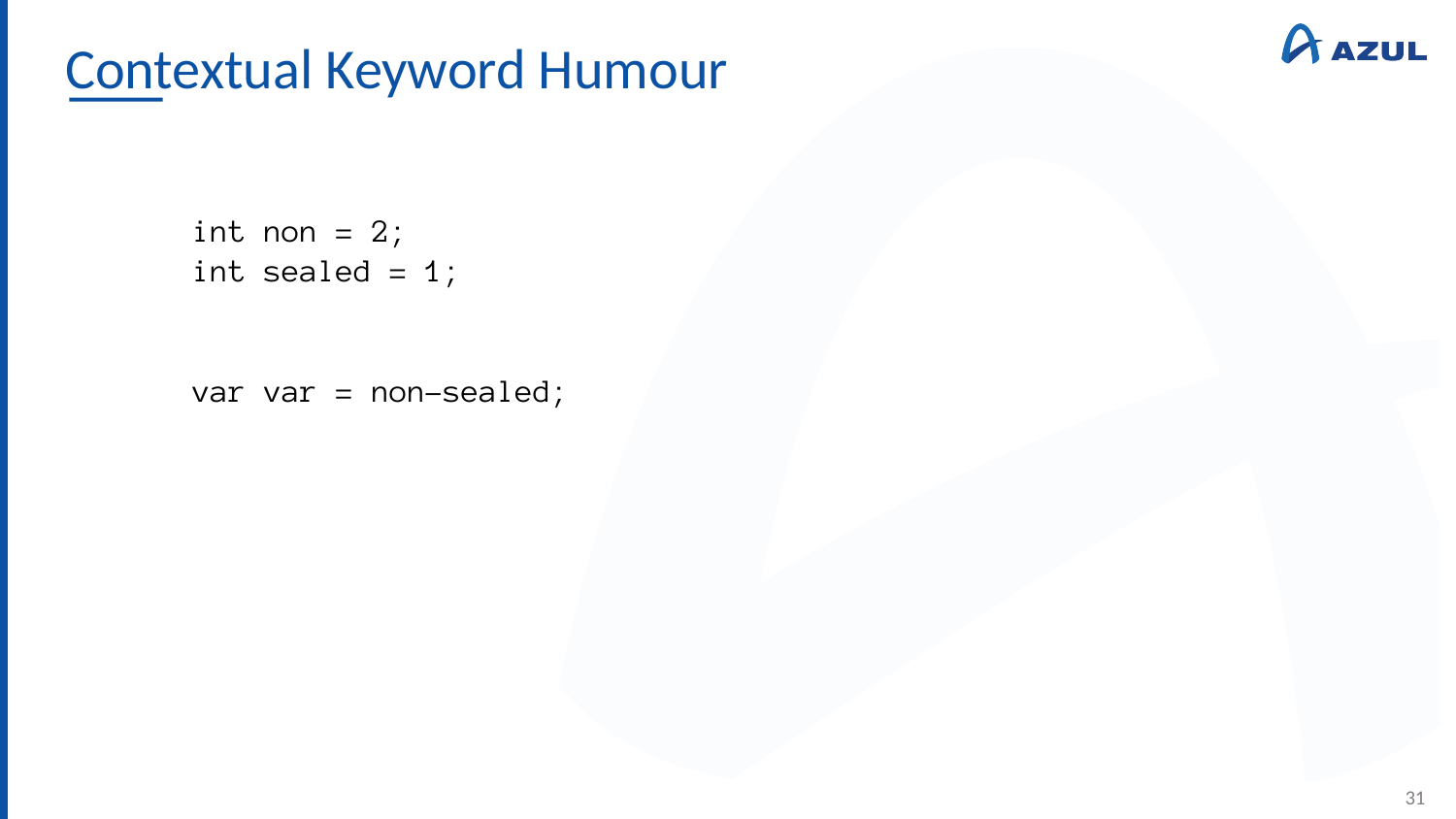

# Contextual Keyword Humour
int non = 2;
int sealed = 1;
var var = non-sealed;
31